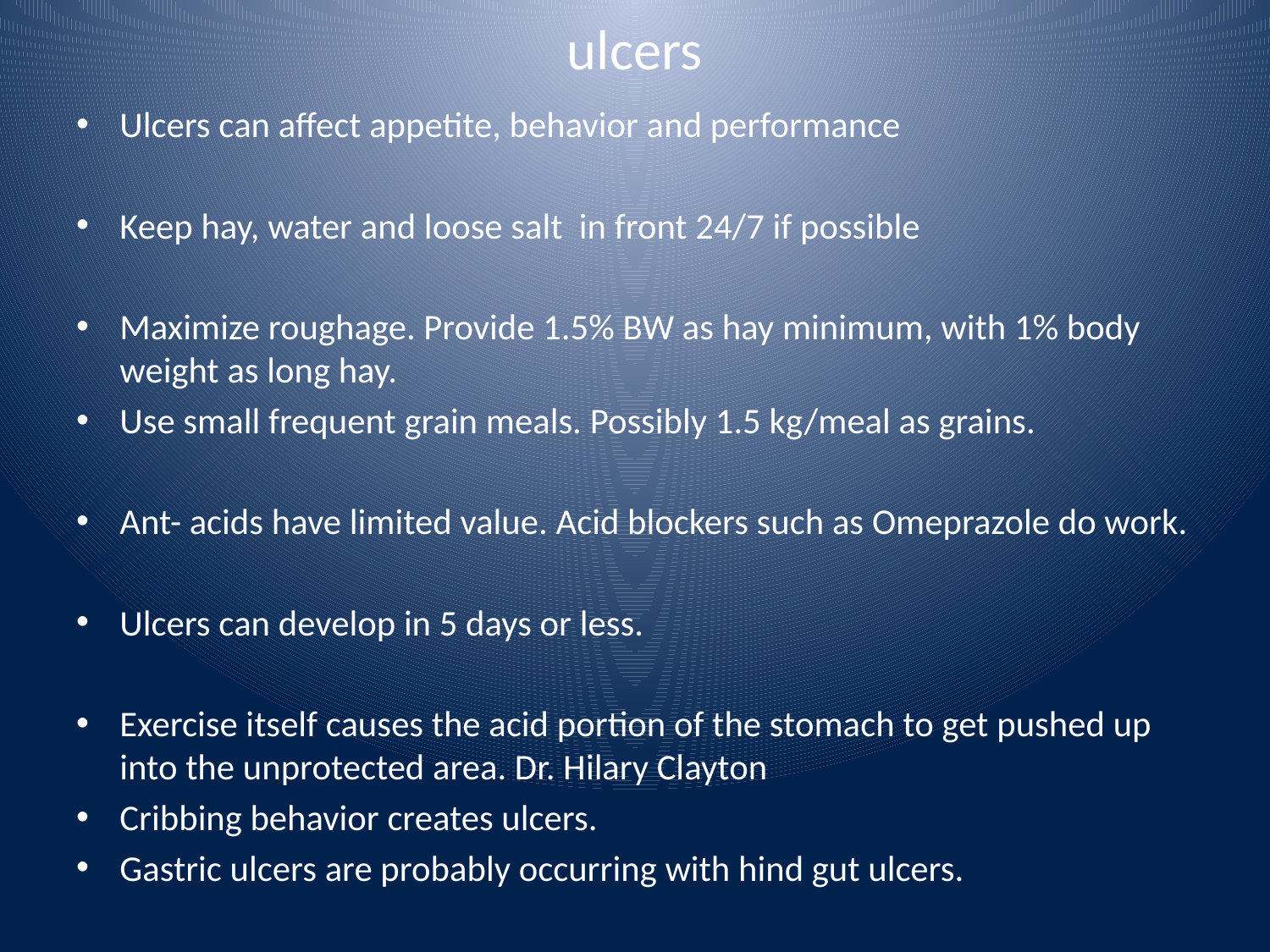

# ulcers
Ulcers can affect appetite, behavior and performance

Keep hay, water and loose salt  in front 24/7 if possible

Maximize roughage. Provide 1.5% BW as hay minimum, with 1% body weight as long hay.
Use small frequent grain meals. Possibly 1.5 kg/meal as grains.

Ant- acids have limited value. Acid blockers such as Omeprazole do work.

Ulcers can develop in 5 days or less.

Exercise itself causes the acid portion of the stomach to get pushed up into the unprotected area. Dr. Hilary Clayton
Cribbing behavior creates ulcers.
Gastric ulcers are probably occurring with hind gut ulcers.